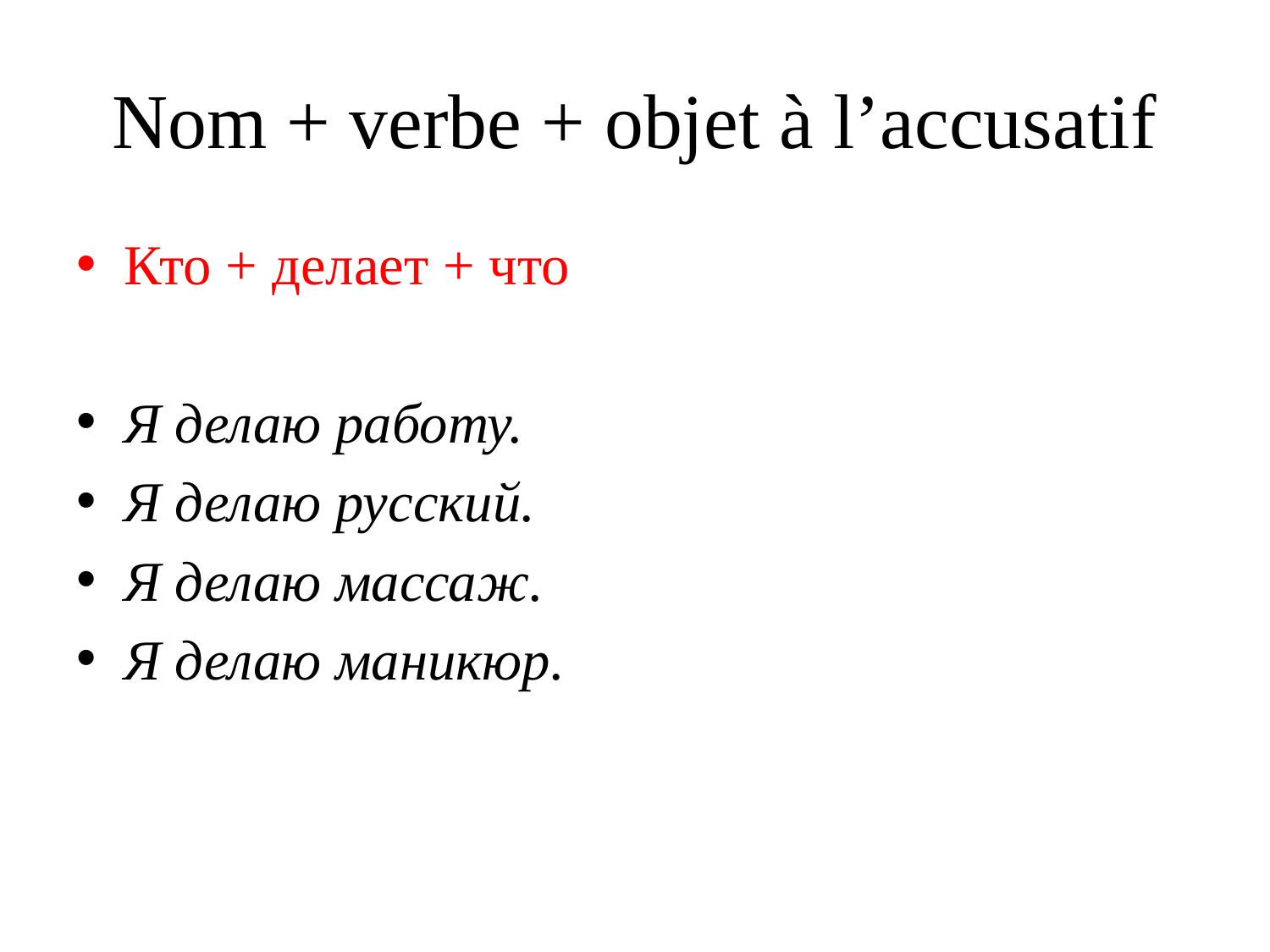

# Nom + verbe + objet à l’accusatif
Кто + делает + что

Я делаю работу.
Я делаю русский.
Я делаю массаж.
Я делаю маникюр.